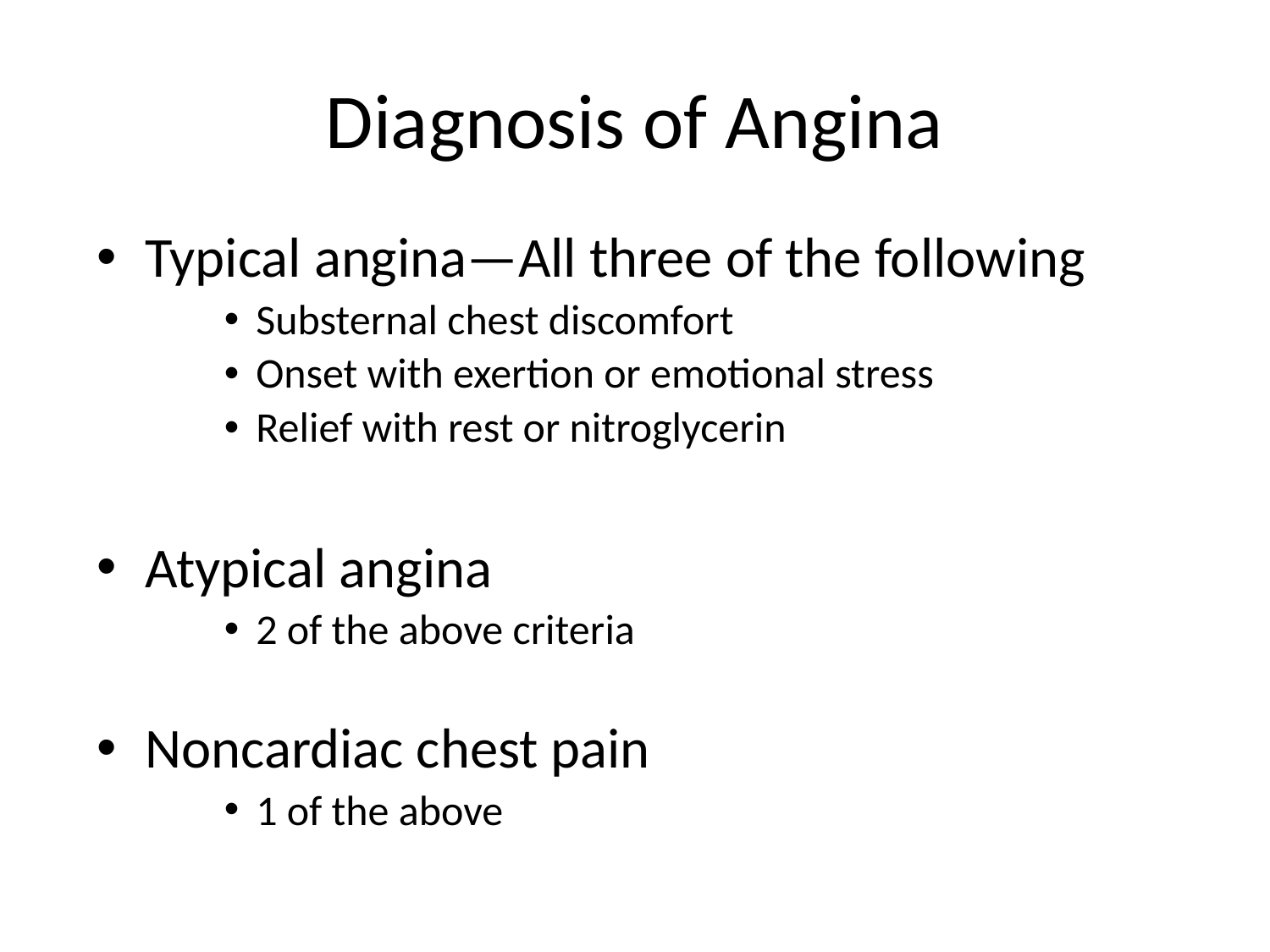

# Diagnosis of Angina
Typical angina—All three of the following
Substernal chest discomfort
Onset with exertion or emotional stress
Relief with rest or nitroglycerin

Atypical angina
2 of the above criteria

Noncardiac chest pain
1 of the above